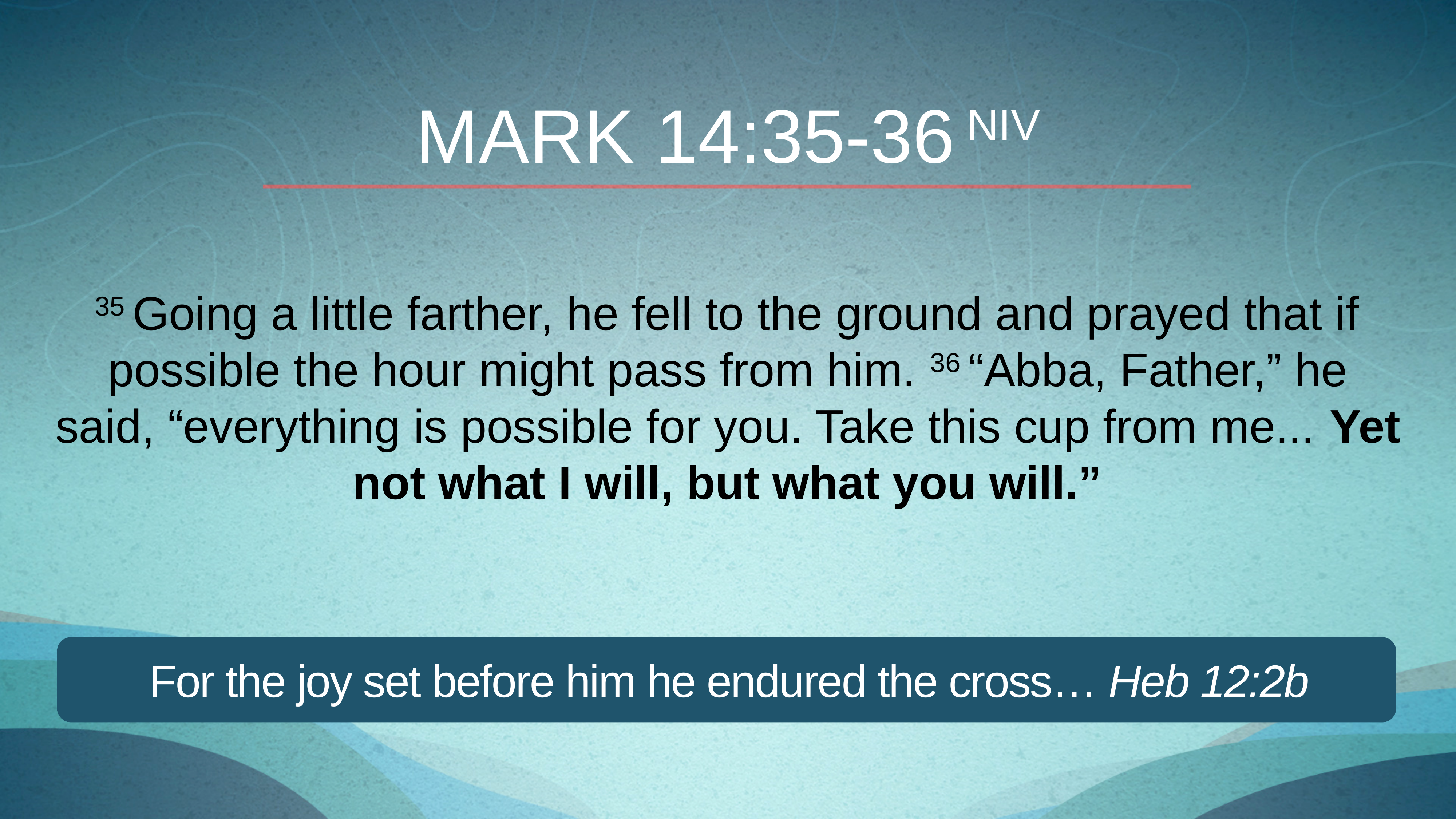

Mark 14:35-36 NIV
35 Going a little farther, he fell to the ground and prayed that if possible the hour might pass from him. 36 “Abba, Father,” he said, “everything is possible for you. Take this cup from me... Yet not what I will, but what you will.”

For the joy set before him he endured the cross… Heb 12:2b